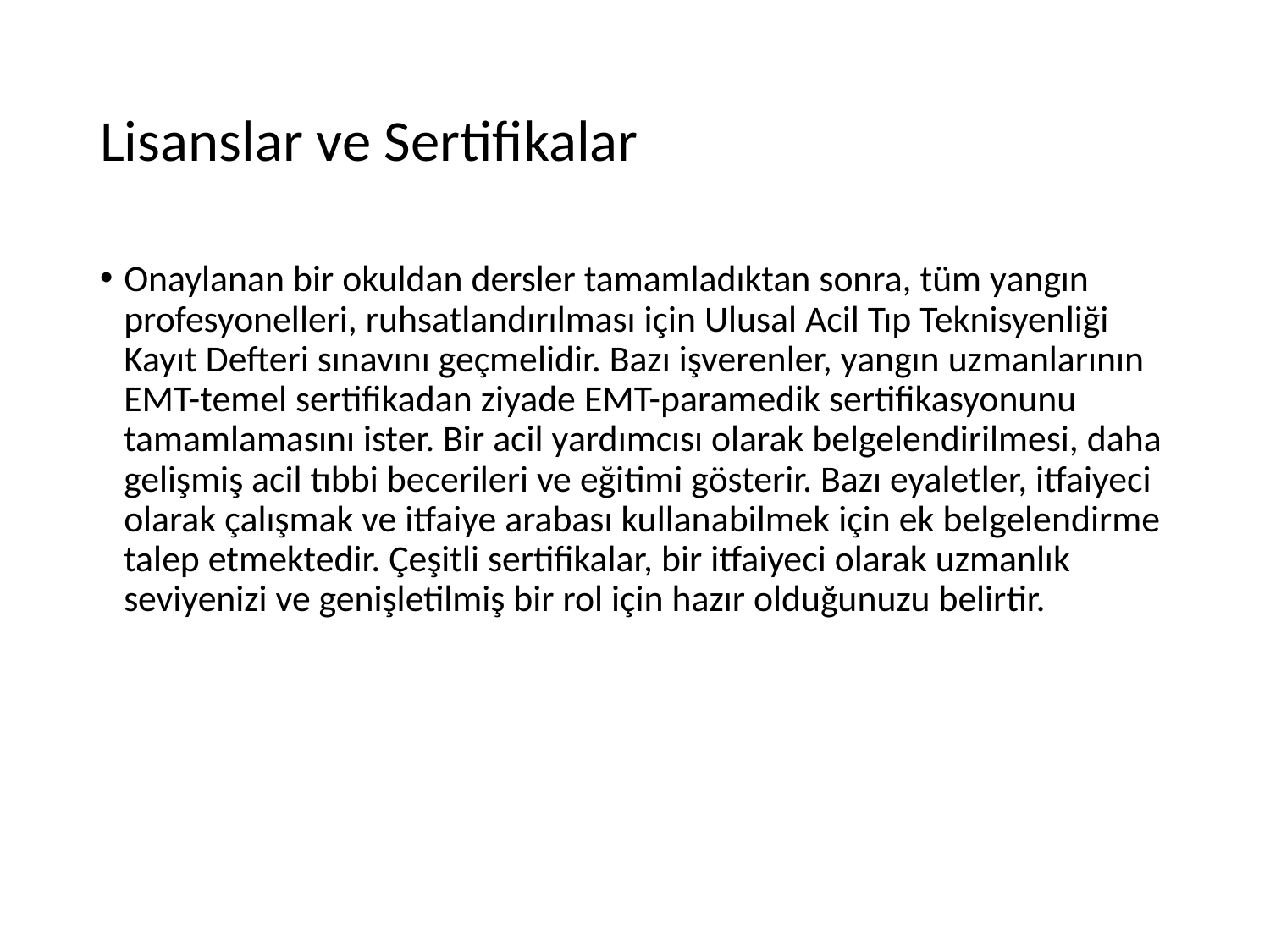

# Lisanslar ve Sertifikalar
Onaylanan bir okuldan dersler tamamladıktan sonra, tüm yangın profesyonelleri, ruhsatlandırılması için Ulusal Acil Tıp Teknisyenliği Kayıt Defteri sınavını geçmelidir. Bazı işverenler, yangın uzmanlarının EMT-temel sertifikadan ziyade EMT-paramedik sertifikasyonunu tamamlamasını ister. Bir acil yardımcısı olarak belgelendirilmesi, daha gelişmiş acil tıbbi becerileri ve eğitimi gösterir. Bazı eyaletler, itfaiyeci olarak çalışmak ve itfaiye arabası kullanabilmek için ek belgelendirme talep etmektedir. Çeşitli sertifikalar, bir itfaiyeci olarak uzmanlık seviyenizi ve genişletilmiş bir rol için hazır olduğunuzu belirtir.